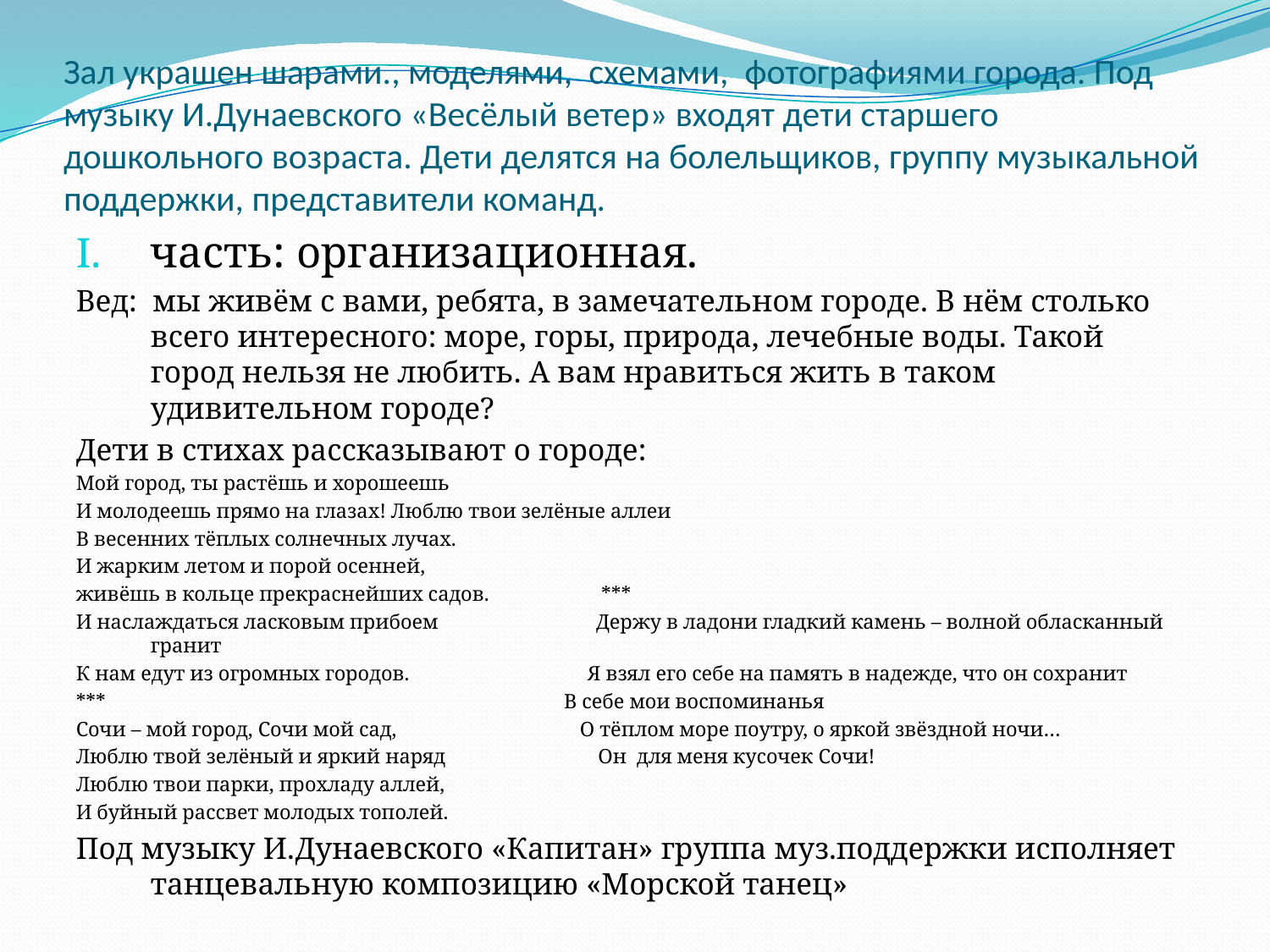

# Зал украшен шарами., моделями,  схемами,  фотографиями города. Под музыку И.Дунаевского «Весёлый ветер» входят дети старшего дошкольного возраста. Дети делятся на болельщиков, группу музыкальной поддержки, представители команд.
часть: организационная.
Вед:  мы живём с вами, ребята, в замечательном городе. В нём столько всего интересного: море, горы, природа, лечебные воды. Такой город нельзя не любить. А вам нравиться жить в таком удивительном городе?
Дети в стихах рассказывают о городе:
Мой город, ты растёшь и хорошеешь
И молодеешь прямо на глазах! Люблю твои зелёные аллеи
В весенних тёплых солнечных лучах.
И жарким летом и порой осенней,
живёшь в кольце прекраснейших садов.                      ***
И наслаждаться ласковым прибоем                               Держу в ладони гладкий камень – волной обласканный гранит
К нам едут из огромных городов.                                   Я взял его себе на память в надежде, что он сохранит
***                                                                                          В себе мои воспоминанья
Сочи – мой город, Сочи мой сад,                                    О тёплом море поутру, о яркой звёздной ночи…
Люблю твой зелёный и яркий наряд                              Он  для меня кусочек Сочи!
Люблю твои парки, прохладу аллей,
И буйный рассвет молодых тополей.
Под музыку И.Дунаевского «Капитан» группа муз.поддержки исполняет танцевальную композицию «Морской танец»